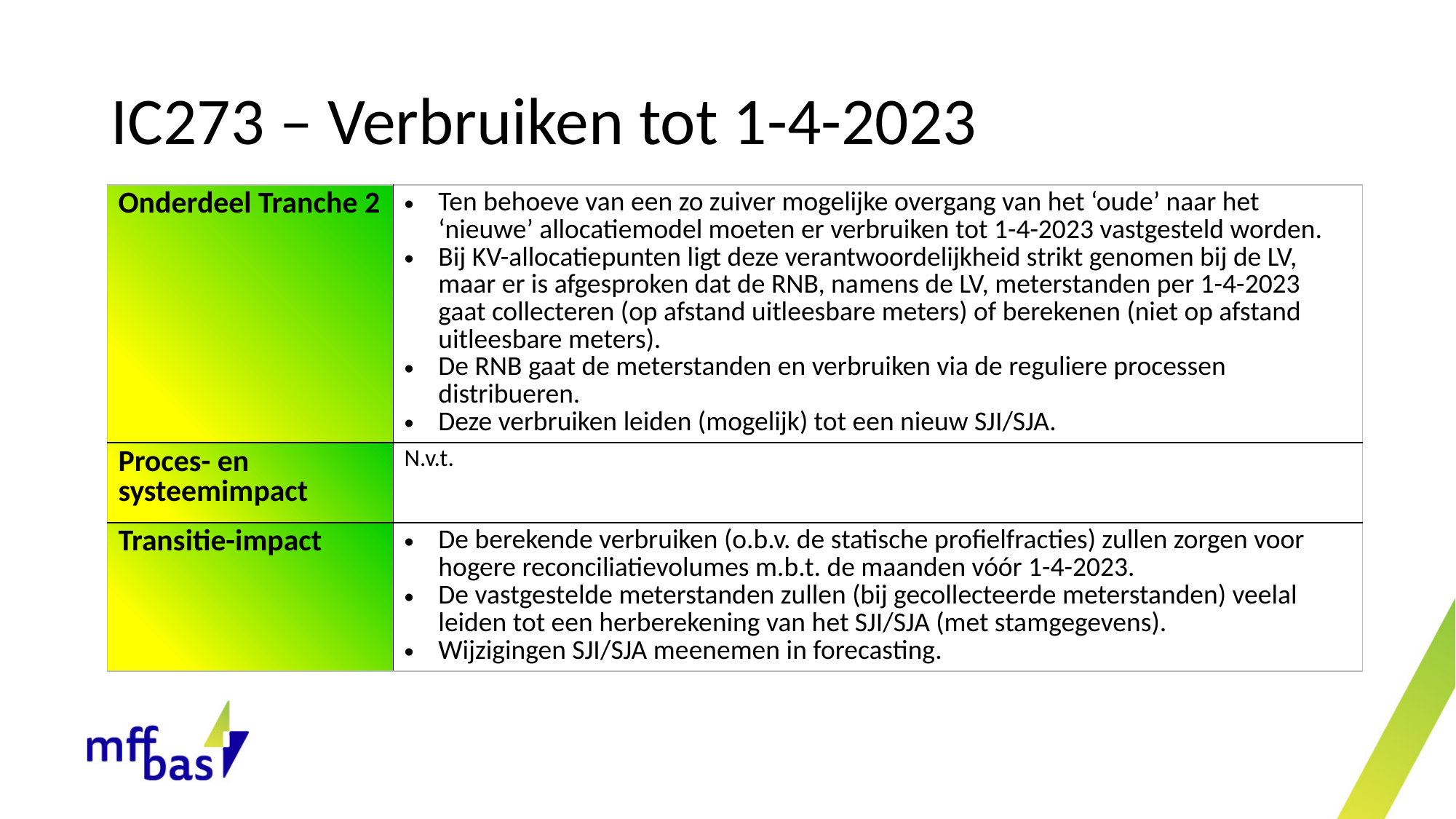

# IC273 – Verbruiken tot 1-4-2023
| Onderdeel Tranche 2 | Ten behoeve van een zo zuiver mogelijke overgang van het ‘oude’ naar het ‘nieuwe’ allocatiemodel moeten er verbruiken tot 1-4-2023 vastgesteld worden. Bij KV-allocatiepunten ligt deze verantwoordelijkheid strikt genomen bij de LV, maar er is afgesproken dat de RNB, namens de LV, meterstanden per 1-4-2023 gaat collecteren (op afstand uitleesbare meters) of berekenen (niet op afstand uitleesbare meters). De RNB gaat de meterstanden en verbruiken via de reguliere processen distribueren. Deze verbruiken leiden (mogelijk) tot een nieuw SJI/SJA. |
| --- | --- |
| Proces- en systeemimpact | N.v.t. |
| Transitie-impact | De berekende verbruiken (o.b.v. de statische profielfracties) zullen zorgen voor hogere reconciliatievolumes m.b.t. de maanden vóór 1-4-2023. De vastgestelde meterstanden zullen (bij gecollecteerde meterstanden) veelal leiden tot een herberekening van het SJI/SJA (met stamgegevens). Wijzigingen SJI/SJA meenemen in forecasting. |